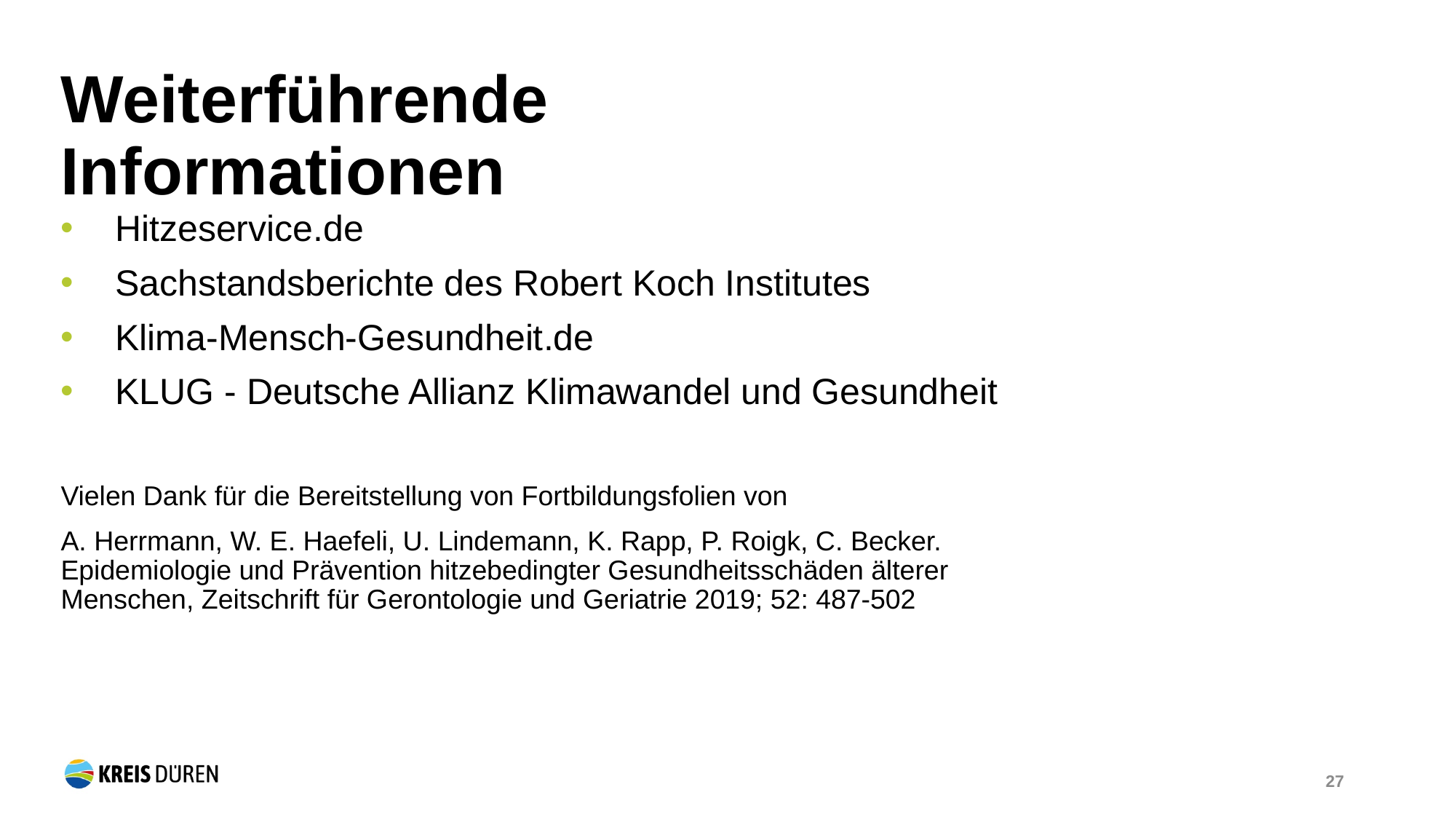

Weiterführende Informationen
Hitzeservice.de
Sachstandsberichte des Robert Koch Institutes
Klima-Mensch-Gesundheit.de
KLUG - Deutsche Allianz Klimawandel und Gesundheit

Vielen Dank für die Bereitstellung von Fortbildungsfolien von
A. Herrmann, W. E. Haefeli, U. Lindemann, K. Rapp, P. Roigk, C. Becker. Epidemiologie und Prävention hitzebedingter Gesundheitsschäden älterer Menschen, Zeitschrift für Gerontologie und Geriatrie 2019; 52: 487-502
27